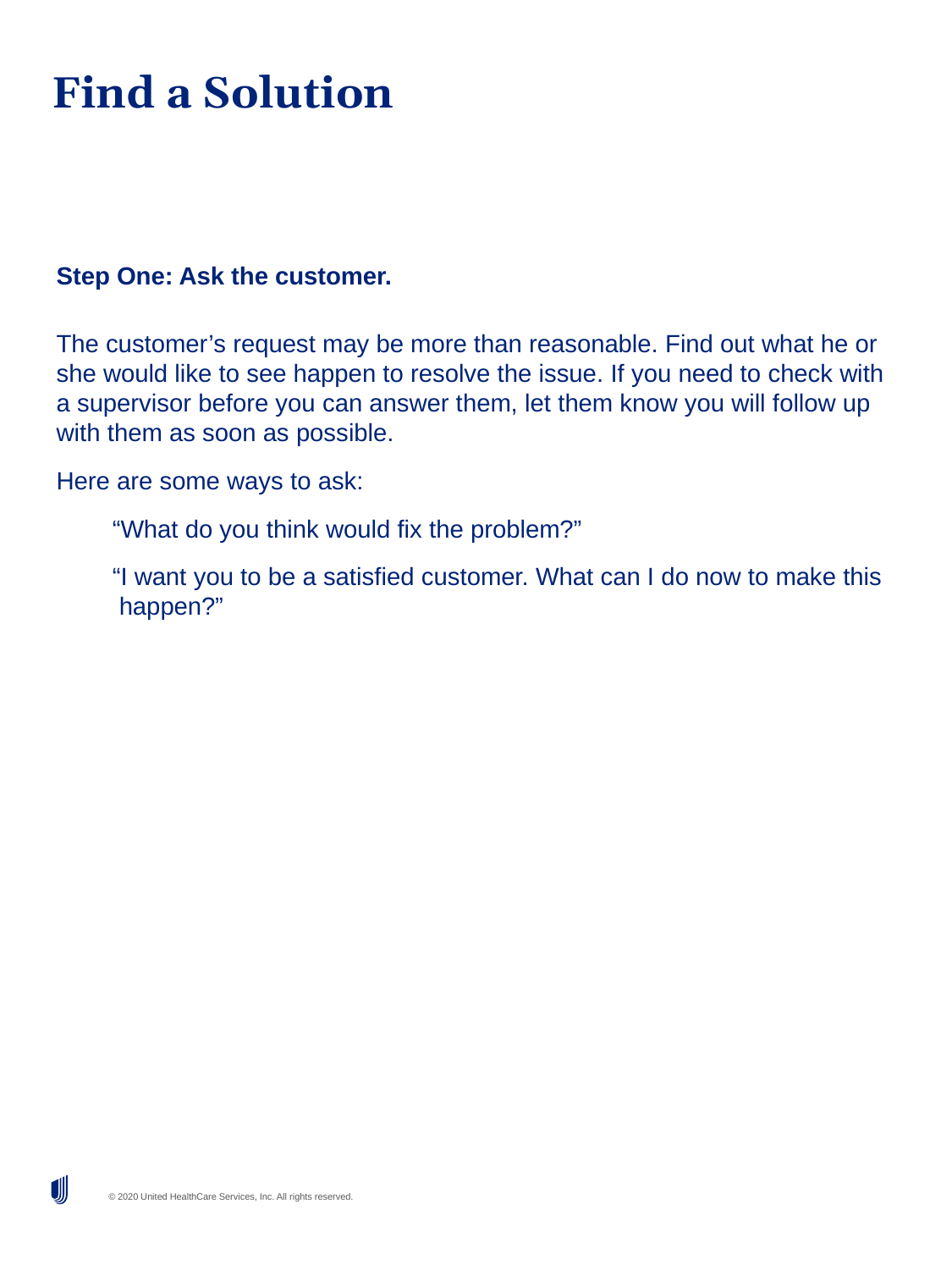

# Find a Solution
Step One: Ask the customer.

The customer’s request may be more than reasonable. Find out what he or she would like to see happen to resolve the issue. If you need to check with a supervisor before you can answer them, let them know you will follow up with them as soon as possible.
Here are some ways to ask:
“What do you think would fix the problem?”
“I want you to be a satisfied customer. What can I do now to make this happen?”